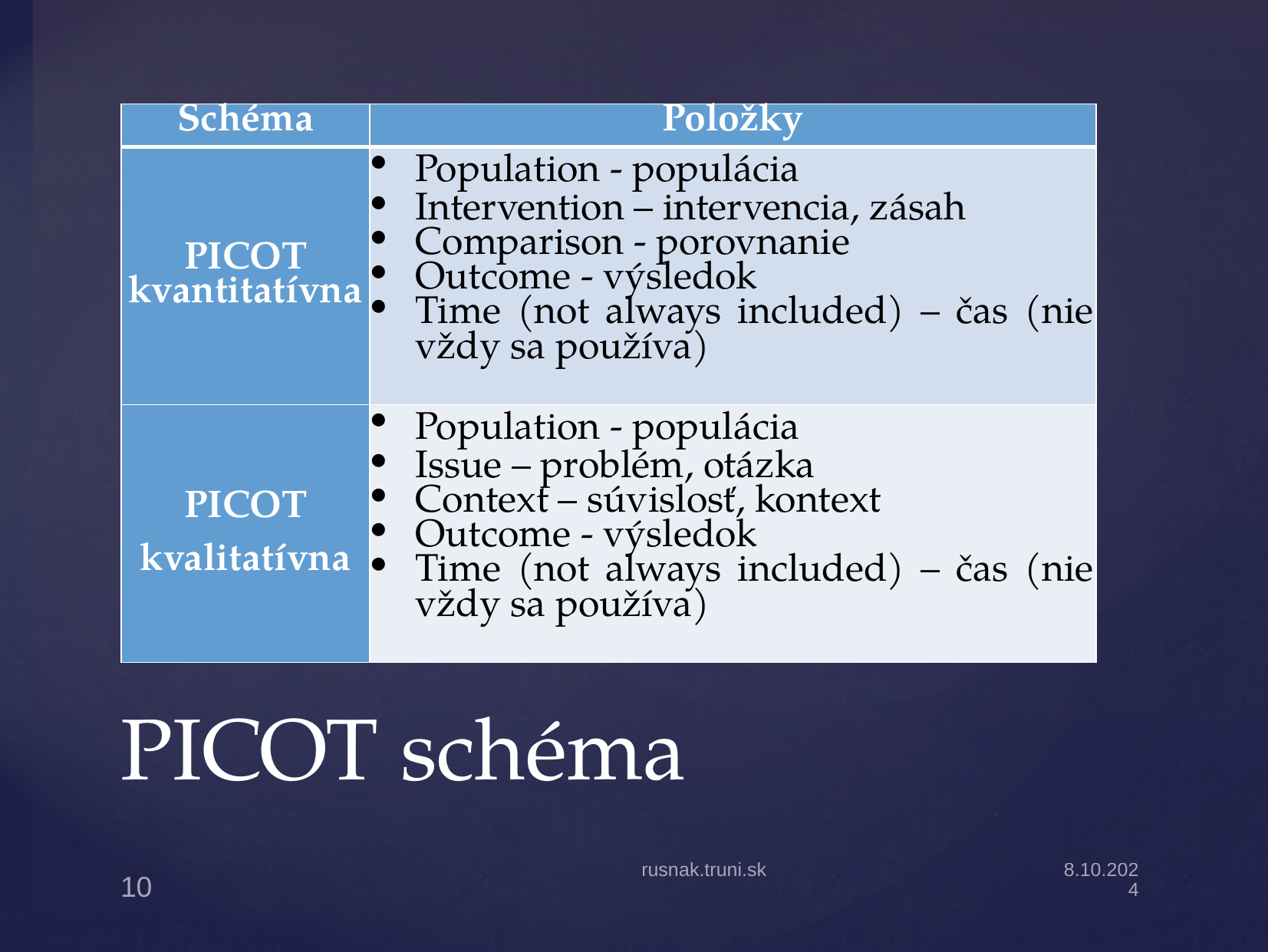

| Schéma | Položky |
| --- | --- |
| PICOT kvantitatívna | ﻿Population - populácia Intervention – intervencia, zásah Comparison - porovnanie Outcome - výsledok Time (not always included) – čas (nie vždy sa používa) |
| PICOT kvalitatívna | ﻿Population - populácia Issue – problém, otázka Context – súvislosť, kontext Outcome - výsledok Time (not always included) – čas (nie vždy sa používa) |
# PICOT schéma
rusnak.truni.sk
8.10.2024
10